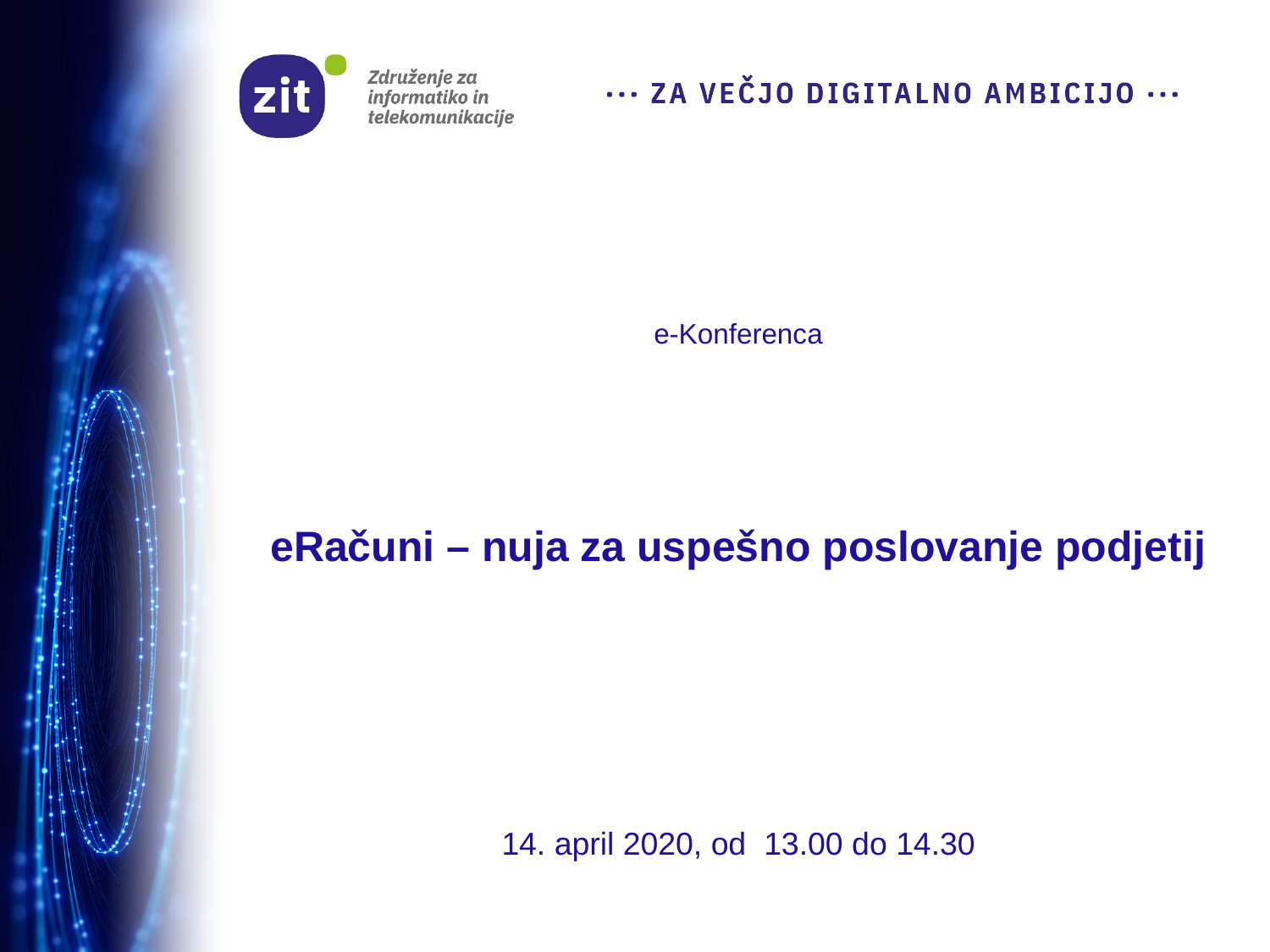

# e-Konferenca eRačuni – nuja za uspešno poslovanje podjetij   14. april 2020, od  13.00 do 14.30